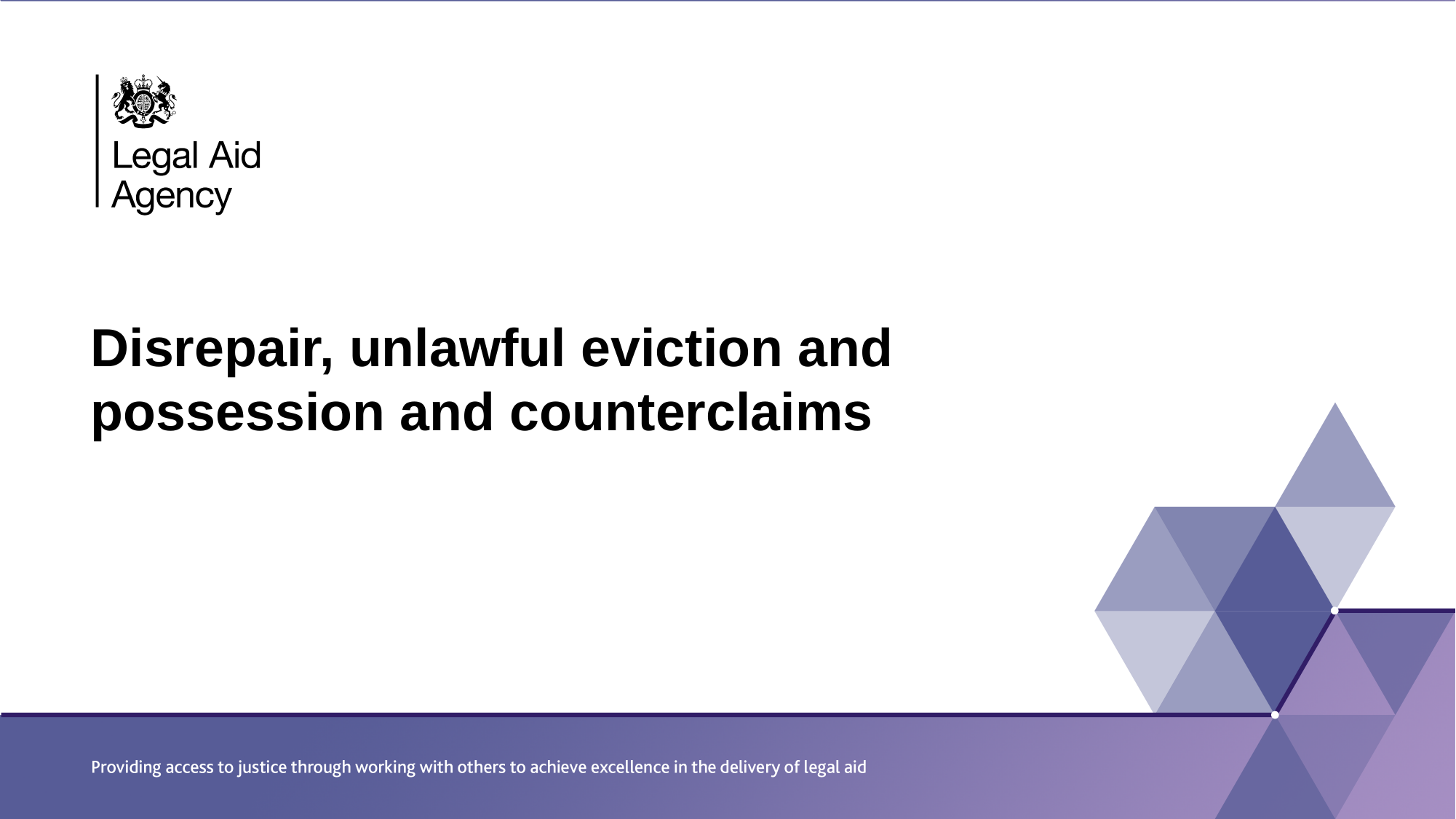

# Disrepair, unlawful eviction and possession and counterclaims